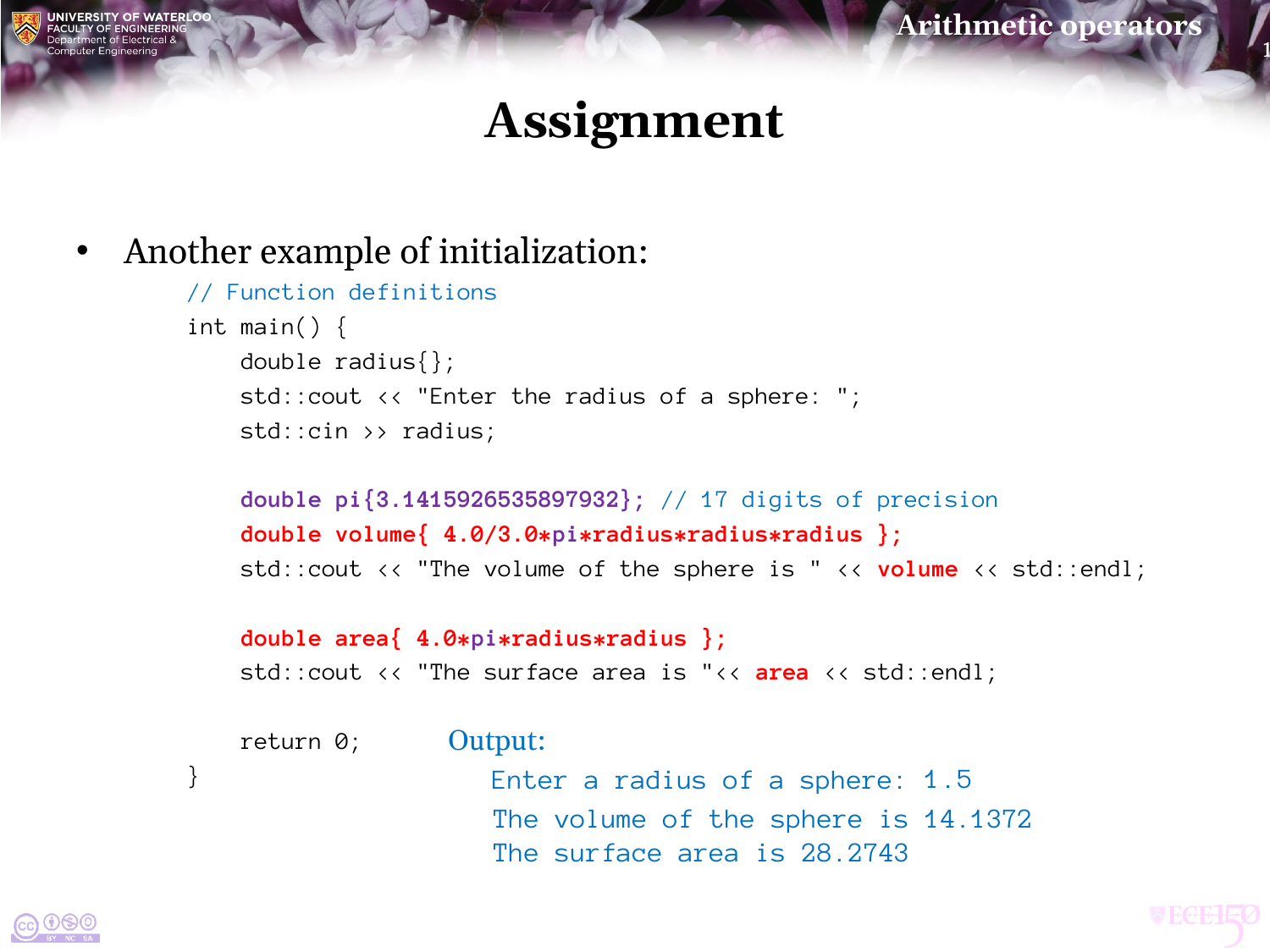

# Assignment
Another example of initialization:
// Function definitions
int main() {
    double radius{};
    std::cout << "Enter the radius of a sphere: ";
    std::cin >> radius;

    double pi{3.1415926535897932}; // 17 digits of precision
    double volume{ 4.0/3.0*pi*radius*radius*radius };
    std::cout << "The volume of the sphere is " << volume << std::endl;

    double area{ 4.0*pi*radius*radius };
    std::cout << "The surface area is "<< area << std::endl;

    return 0;
}

Output:
1
.
5
Enter a radius of a sphere:
The volume of the sphere is 14.1372
The surface area is 28.2743